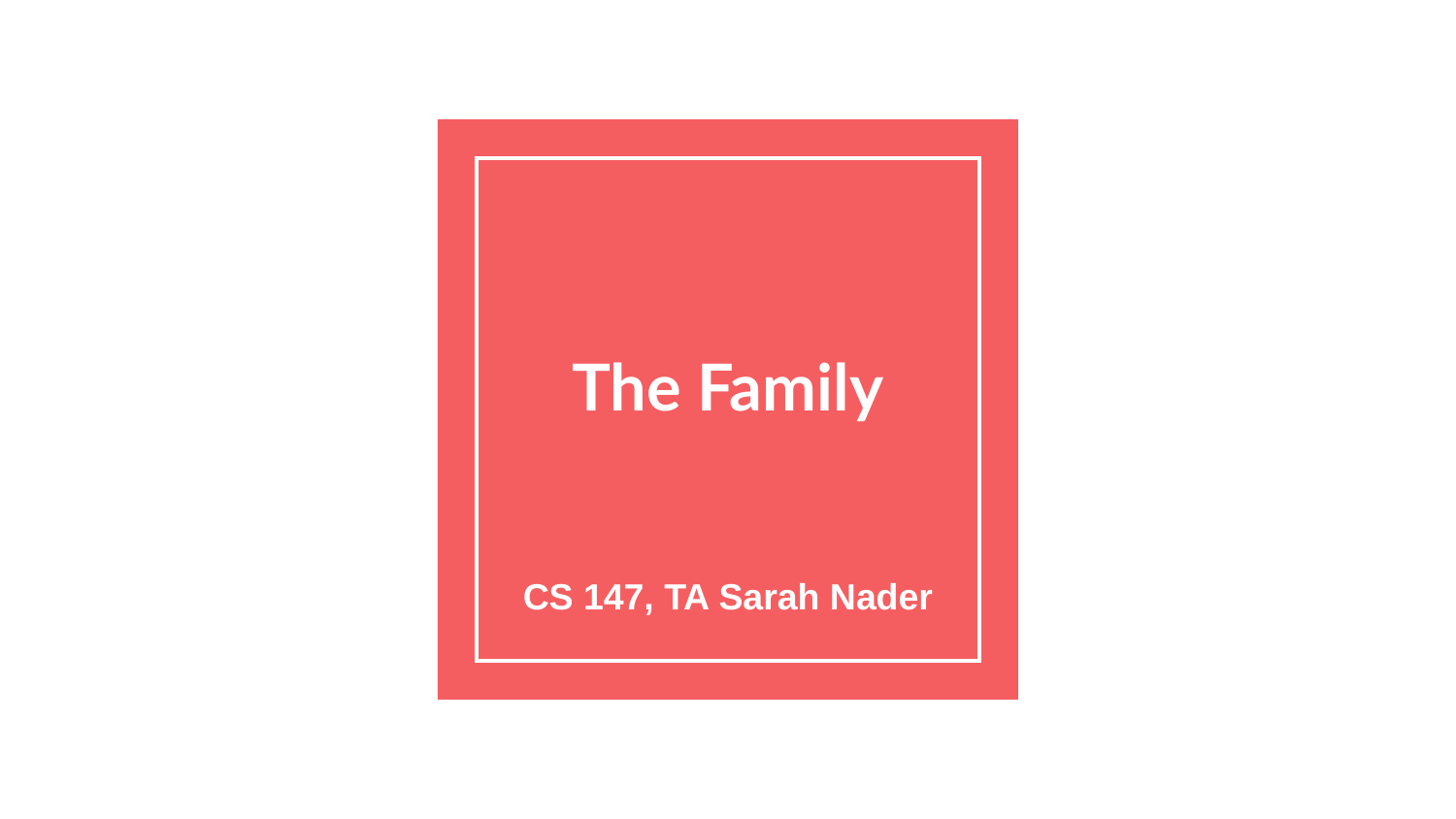

# The Family
CS 147, TA Sarah Nader